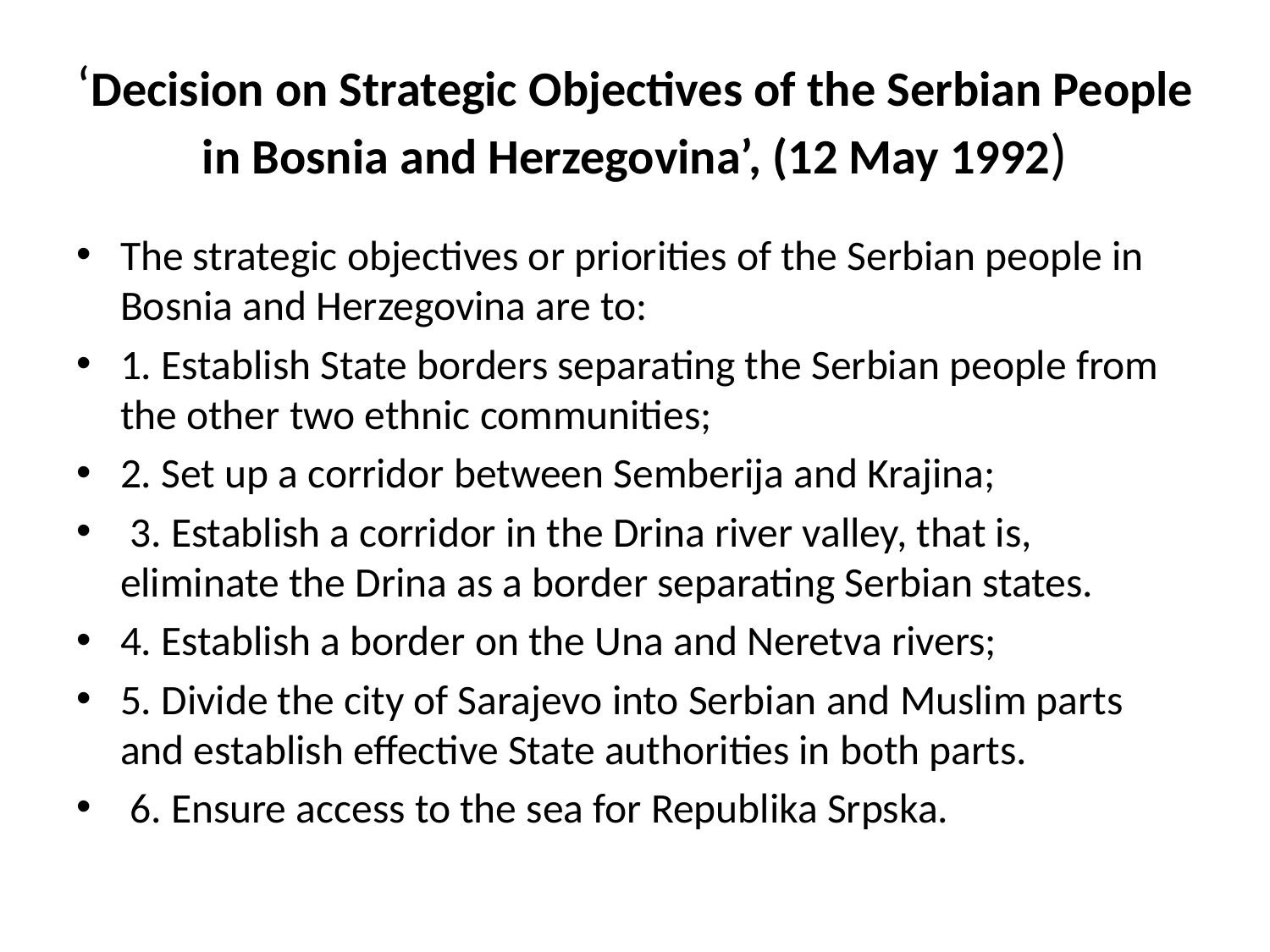

# ‘Decision on Strategic Objectives of the Serbian People in Bosnia and Herzegovina’, (12 May 1992)
The strategic objectives or priorities of the Serbian people in Bosnia and Herzegovina are to:
1. Establish State borders separating the Serbian people from the other two ethnic communities;
2. Set up a corridor between Semberija and Krajina;
 3. Establish a corridor in the Drina river valley, that is, eliminate the Drina as a border separating Serbian states.
4. Establish a border on the Una and Neretva rivers;
5. Divide the city of Sarajevo into Serbian and Muslim parts and establish effective State authorities in both parts.
 6. Ensure access to the sea for Republika Srpska.